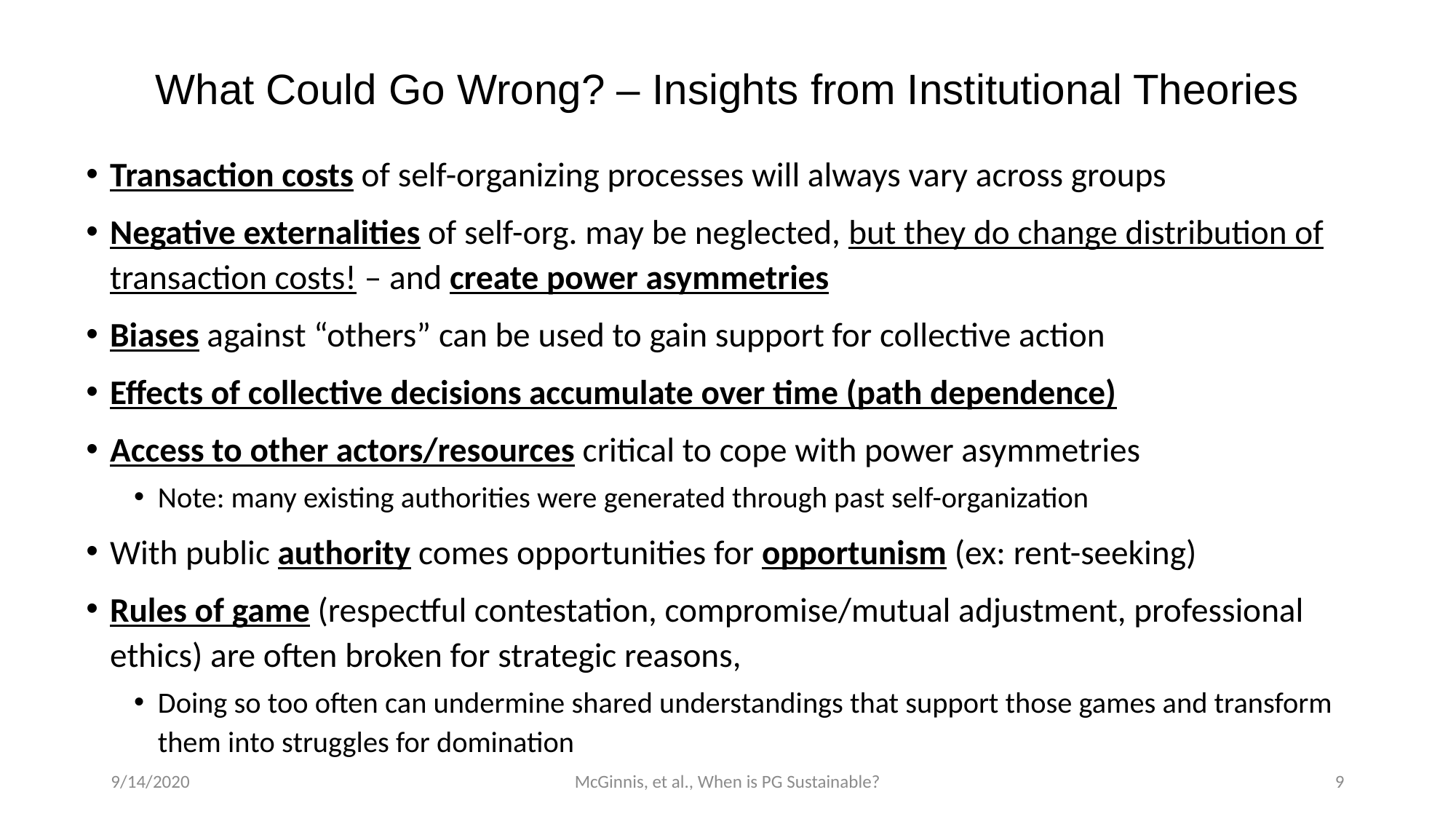

# What Could Go Wrong? – Insights from Institutional Theories
Transaction costs of self-organizing processes will always vary across groups
Negative externalities of self-org. may be neglected, but they do change distribution of transaction costs! – and create power asymmetries
Biases against “others” can be used to gain support for collective action
Effects of collective decisions accumulate over time (path dependence)
Access to other actors/resources critical to cope with power asymmetries
Note: many existing authorities were generated through past self-organization
With public authority comes opportunities for opportunism (ex: rent-seeking)
Rules of game (respectful contestation, compromise/mutual adjustment, professional ethics) are often broken for strategic reasons,
Doing so too often can undermine shared understandings that support those games and transform them into struggles for domination

9/14/2020
McGinnis, et al., When is PG Sustainable?
9